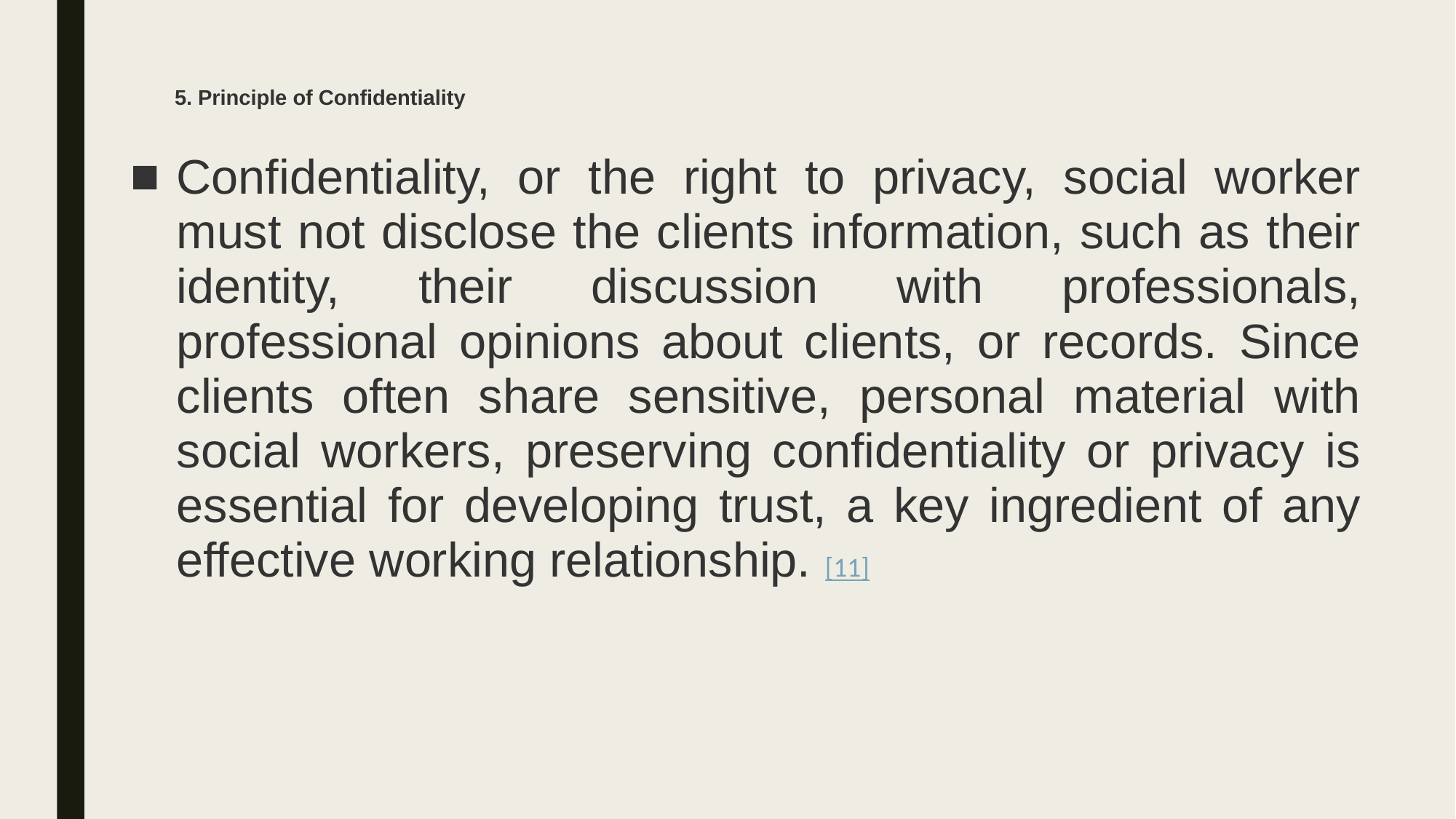

# 5. Principle of Confidentiality
Confidentiality, or the right to privacy, social worker must not disclose the clients information, such as their identity, their discussion with professionals, professional opinions about clients, or records. Since clients often share sensitive, personal material with social workers, preserving confidentiality or privacy is essential for developing trust, a key ingredient of any effective working relationship. [11]